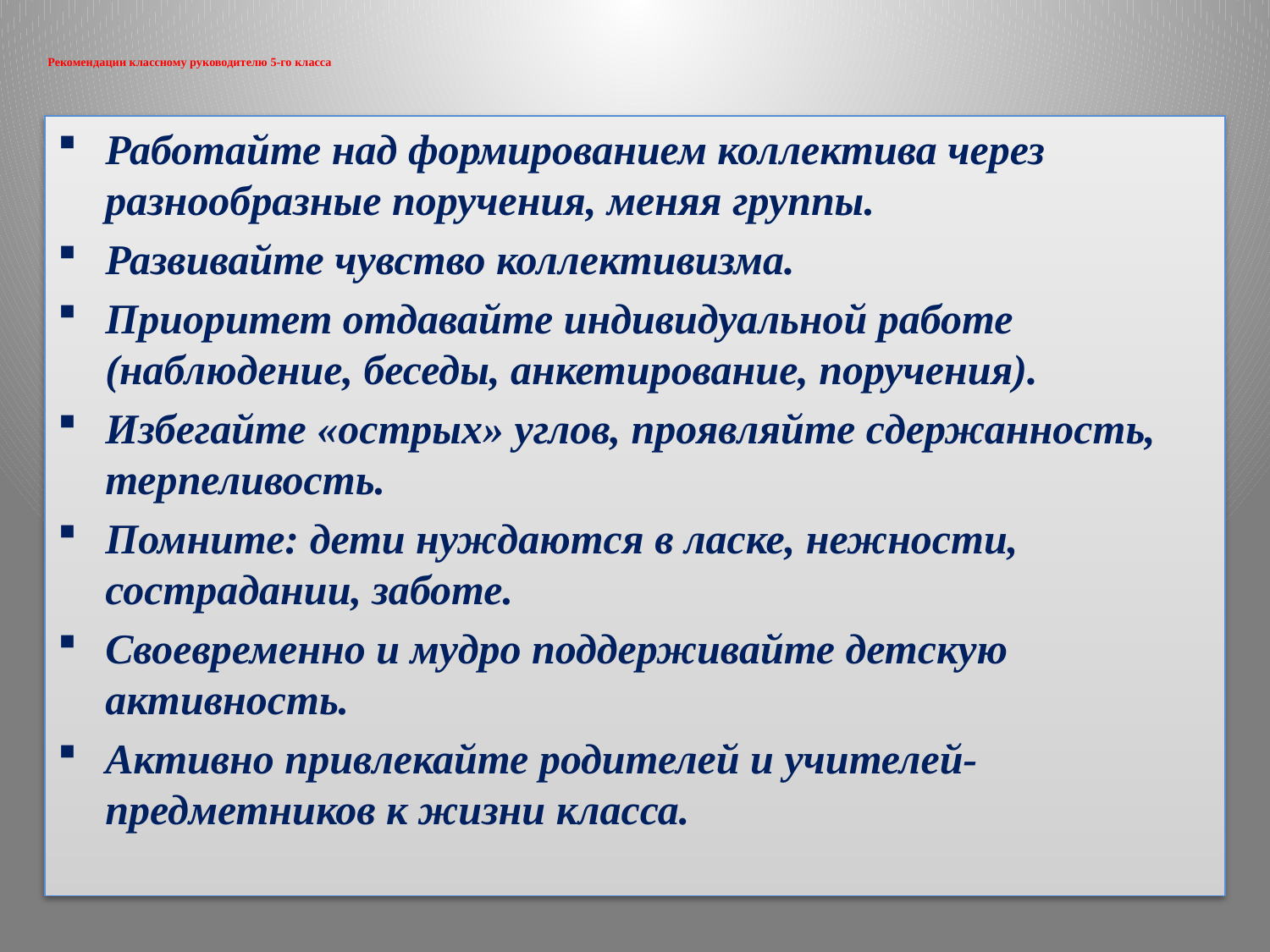

# Рекомендации классному руководителю 5-го класса
Работайте над формированием коллектива через разнообразные поручения, меняя группы.
Развивайте чувство коллективизма.
Приоритет отдавайте индивидуальной работе (наблюдение, беседы, анкетирование, поручения).
Избегайте «острых» углов, проявляйте сдержанность, терпеливость.
Помните: дети нуждаются в ласке, нежности, сострадании, заботе.
Своевременно и мудро поддерживайте детскую активность.
Активно привлекайте родителей и учителей-предметников к жизни класса.